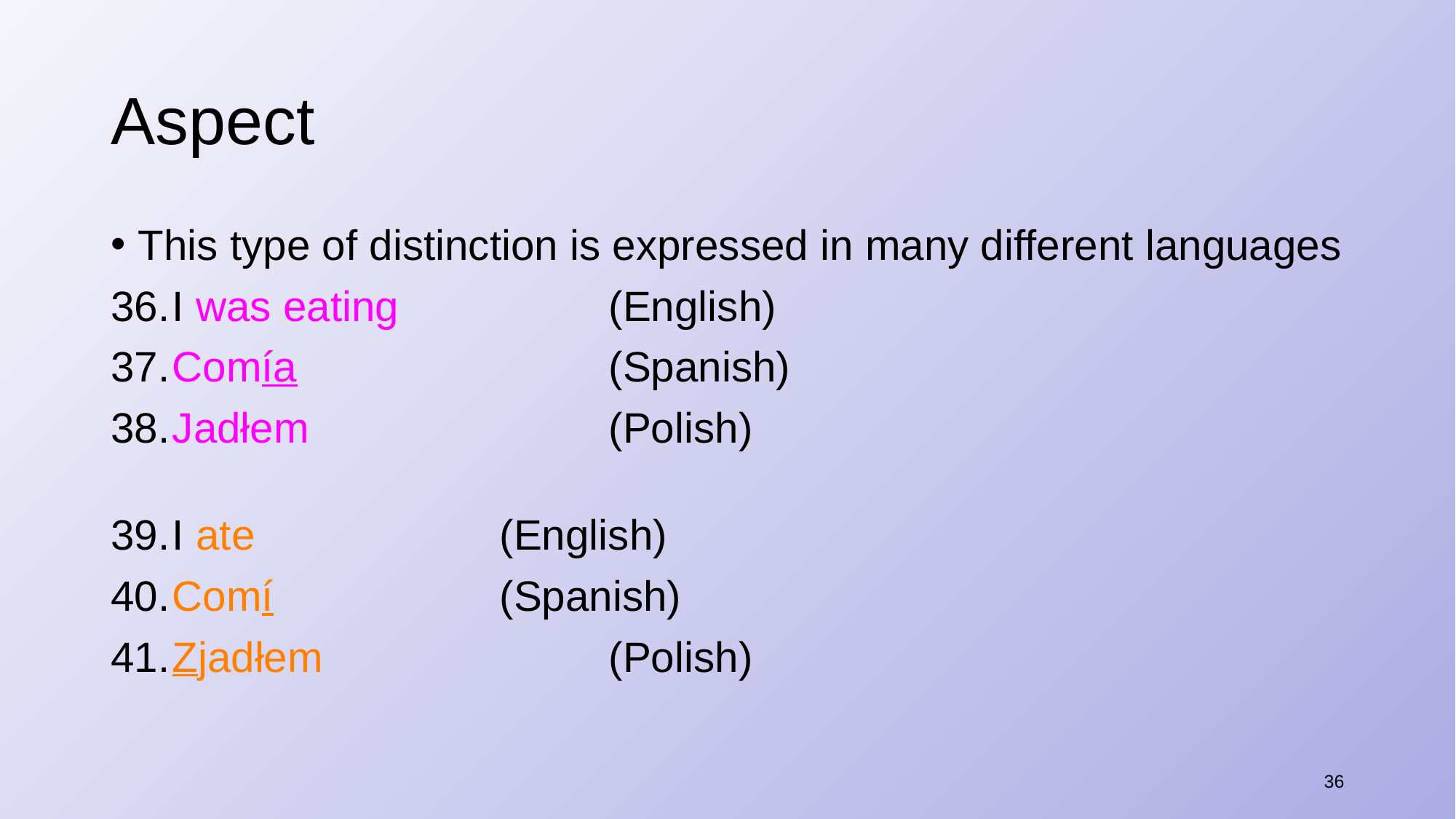

# Aspect
This type of distinction is expressed in many different languages
I was eating		(English)
​Comía			(Spanish)
​Jadłem			(Polish)
I ate			(English)
​Comí			(Spanish)
​Zjadłem			(Polish)

36